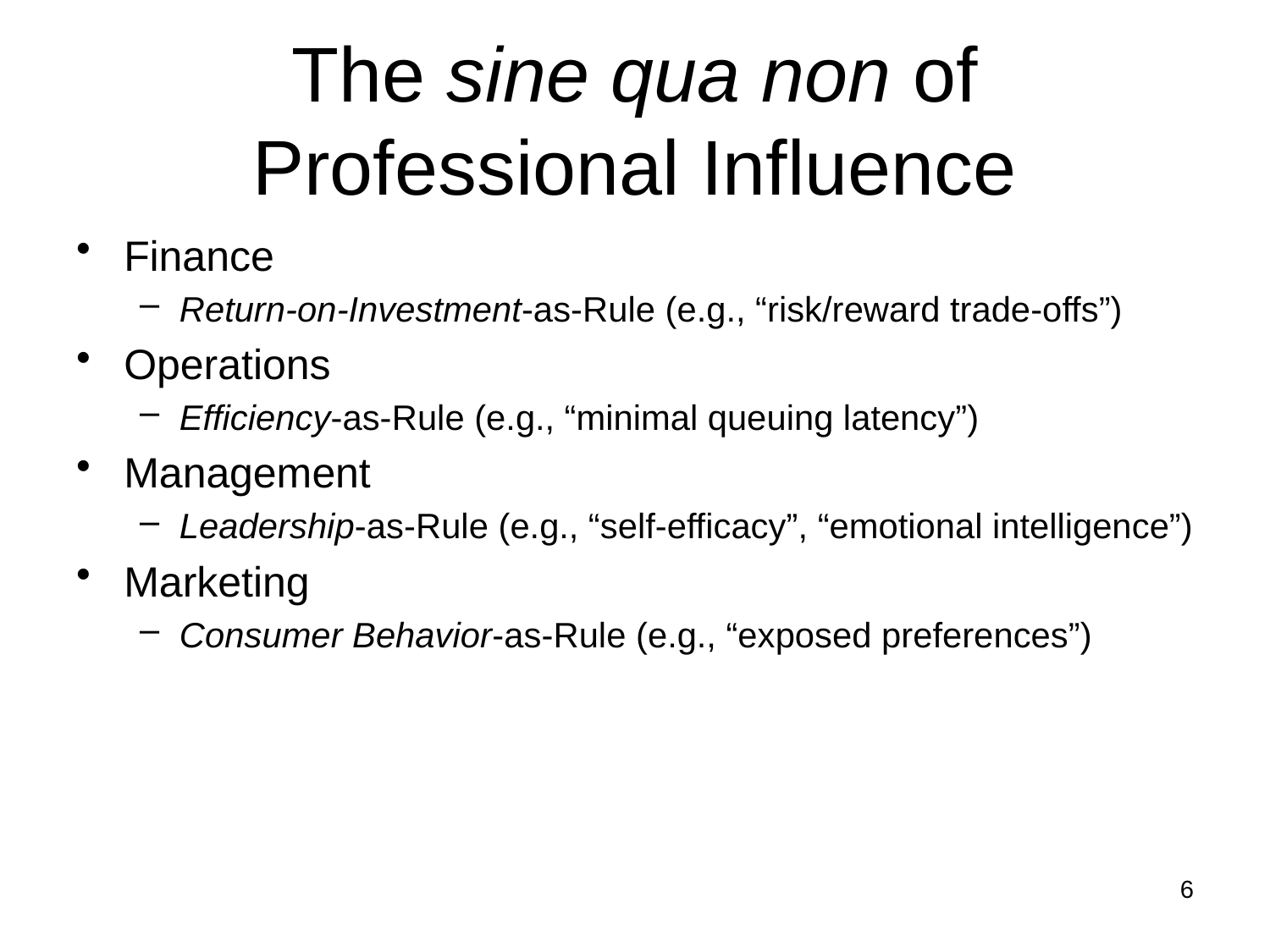

# The sine qua non of Professional Influence
Finance
Return-on-Investment-as-Rule (e.g., “risk/reward trade-offs”)
Operations
Efficiency-as-Rule (e.g., “minimal queuing latency”)
Management
Leadership-as-Rule (e.g., “self-efficacy”, “emotional intelligence”)
Marketing
Consumer Behavior-as-Rule (e.g., “exposed preferences”)

6